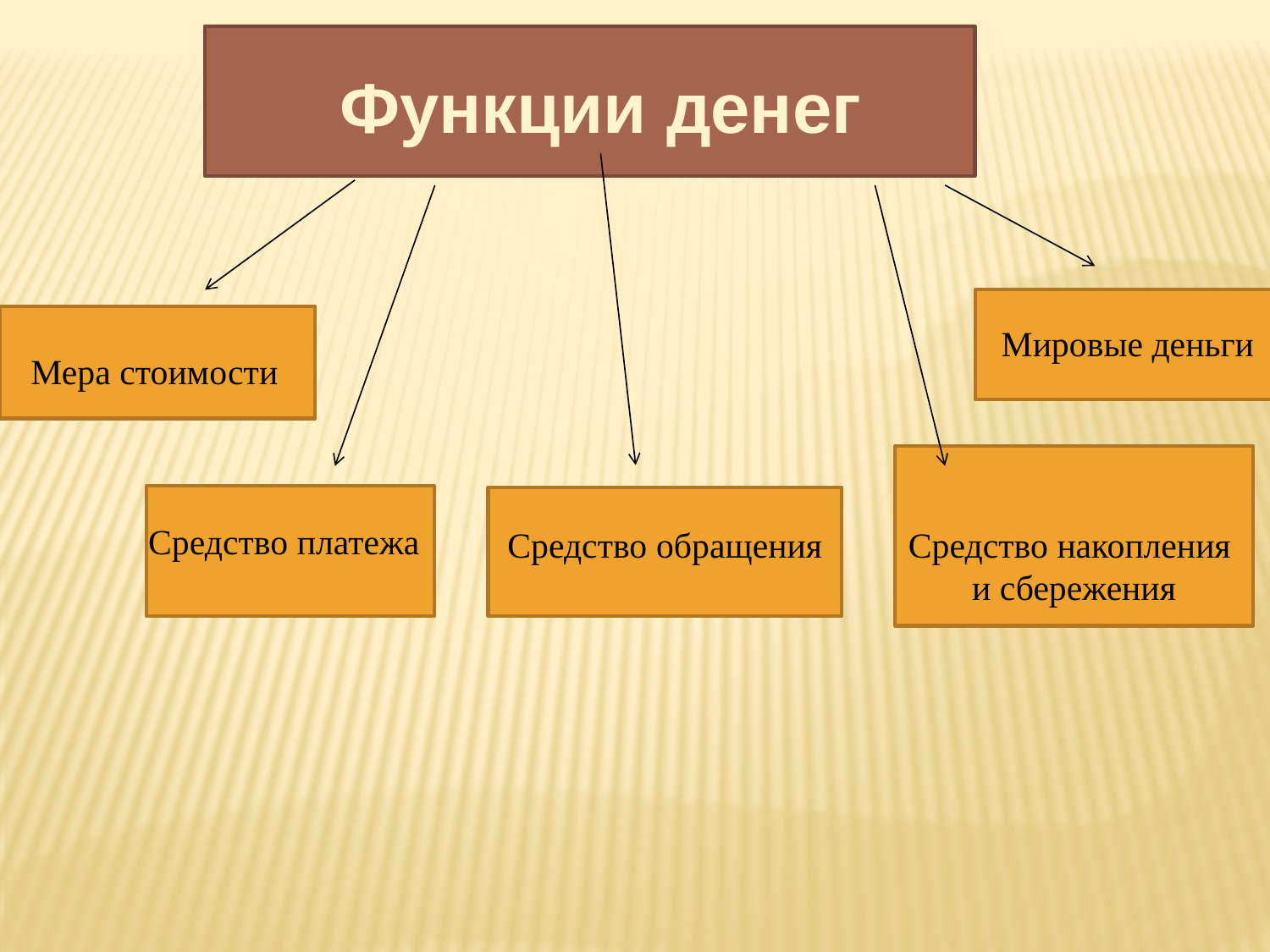

Функции денег

Мировые деньги
Мера стоимости
Мера стоимости

Средство платежа
Средство обращения
Средство накопления
и сбережения